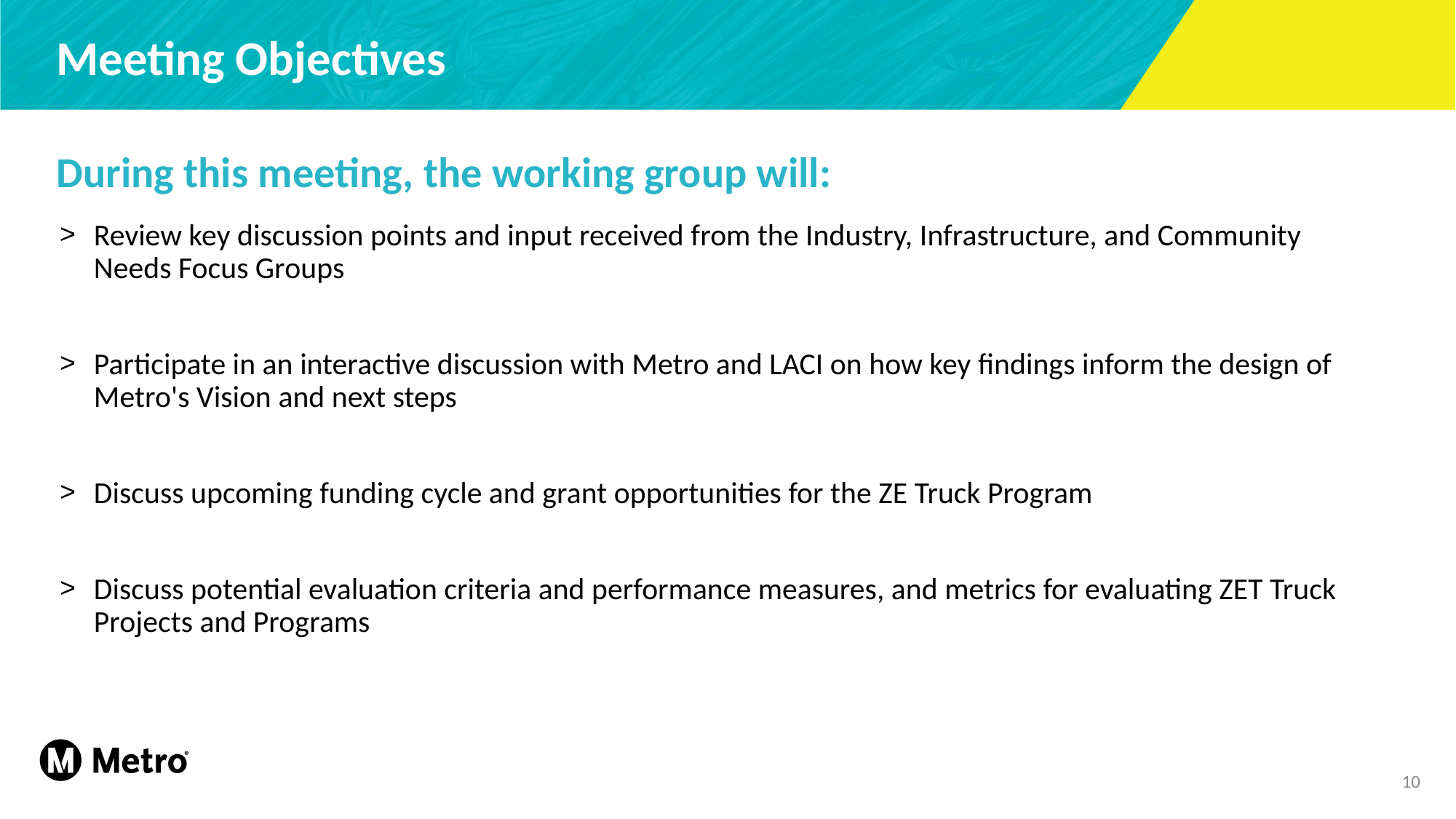

# Meeting Objectives
During this meeting, the working group will:
Review key discussion points and input received from the Industry, Infrastructure, and Community Needs Focus Groups

Participate in an interactive discussion with Metro and LACI on how key findings inform the design of Metro's Vision and next steps

Discuss upcoming funding cycle and grant opportunities for the ZE Truck Program

Discuss potential evaluation criteria and performance measures, and metrics for evaluating ZET Truck Projects and Programs

10